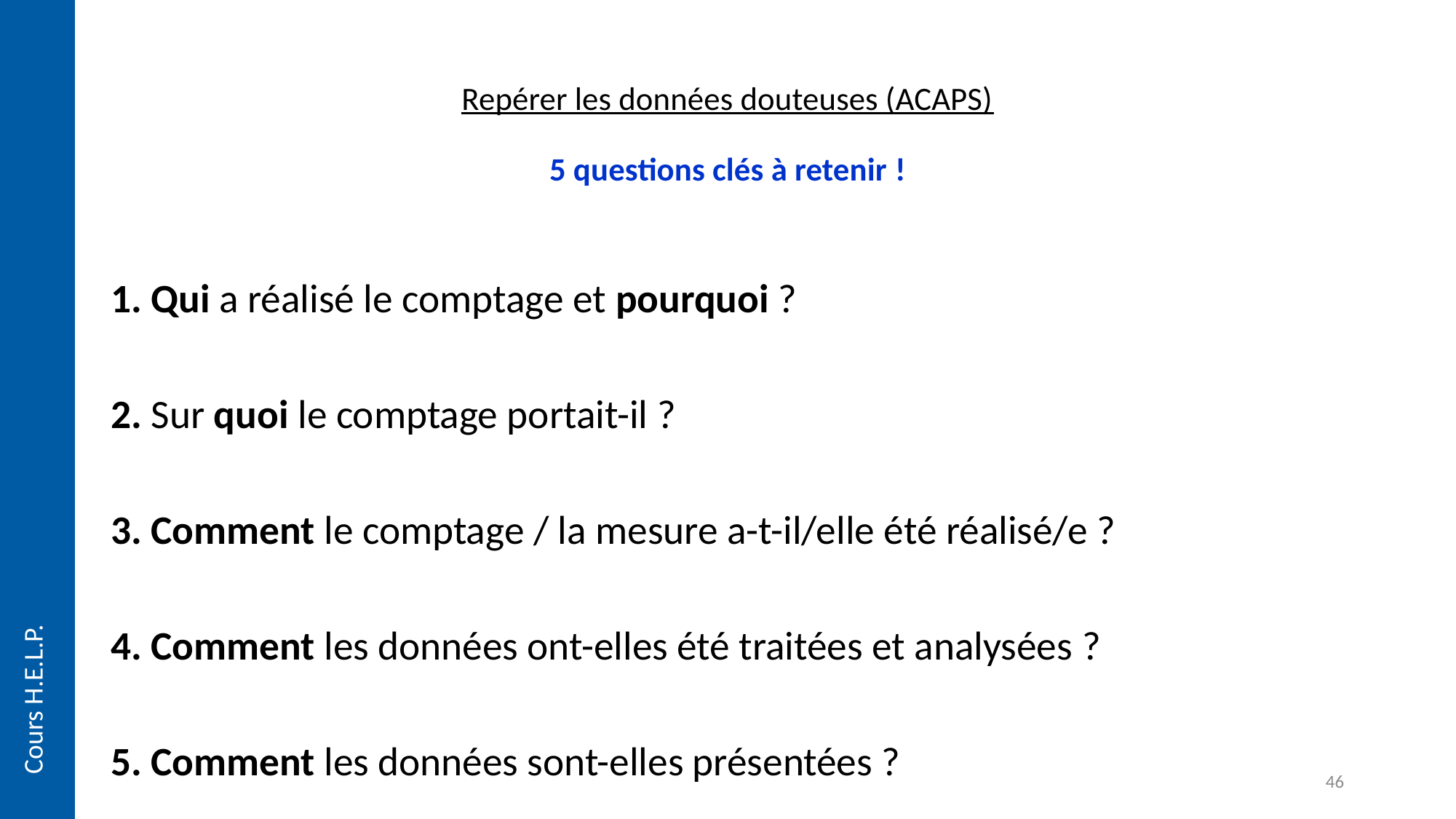

# Repérer les données douteuses (ACAPS) 5 questions clés à retenir !
1. Qui a réalisé le comptage et pourquoi ?

2. Sur quoi le comptage portait-il ?

3. Comment le comptage / la mesure a-t-il/elle été réalisé/e ?

4. Comment les données ont-elles été traitées et analysées ?

5. Comment les données sont-elles présentées ?
Cours H.E.L.P.
46